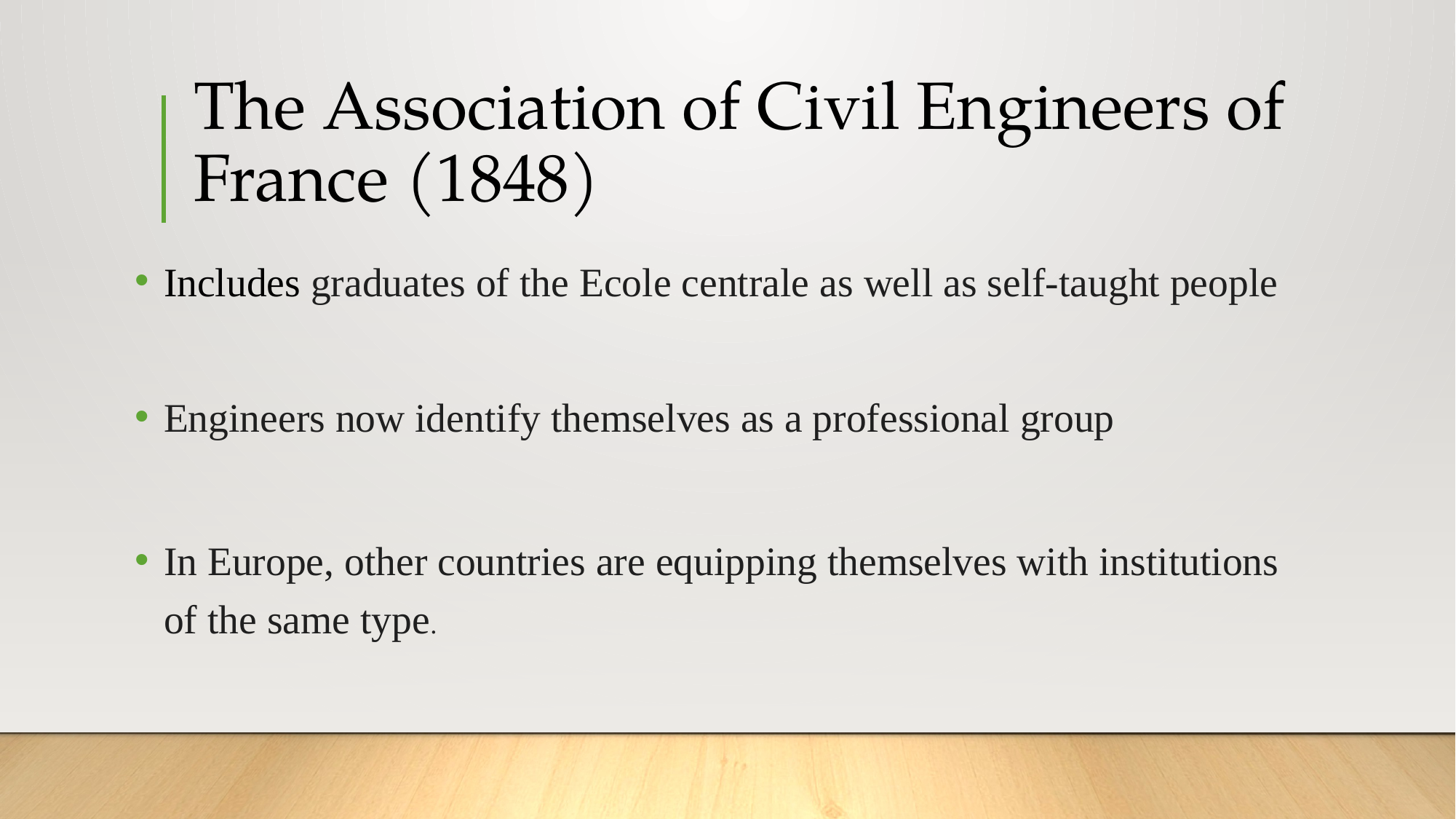

# The Association of Civil Engineers of France (1848)
Includes graduates of the Ecole centrale as well as self-taught people

Engineers now identify themselves as a professional group

In Europe, other countries are equipping themselves with institutions of the same type.